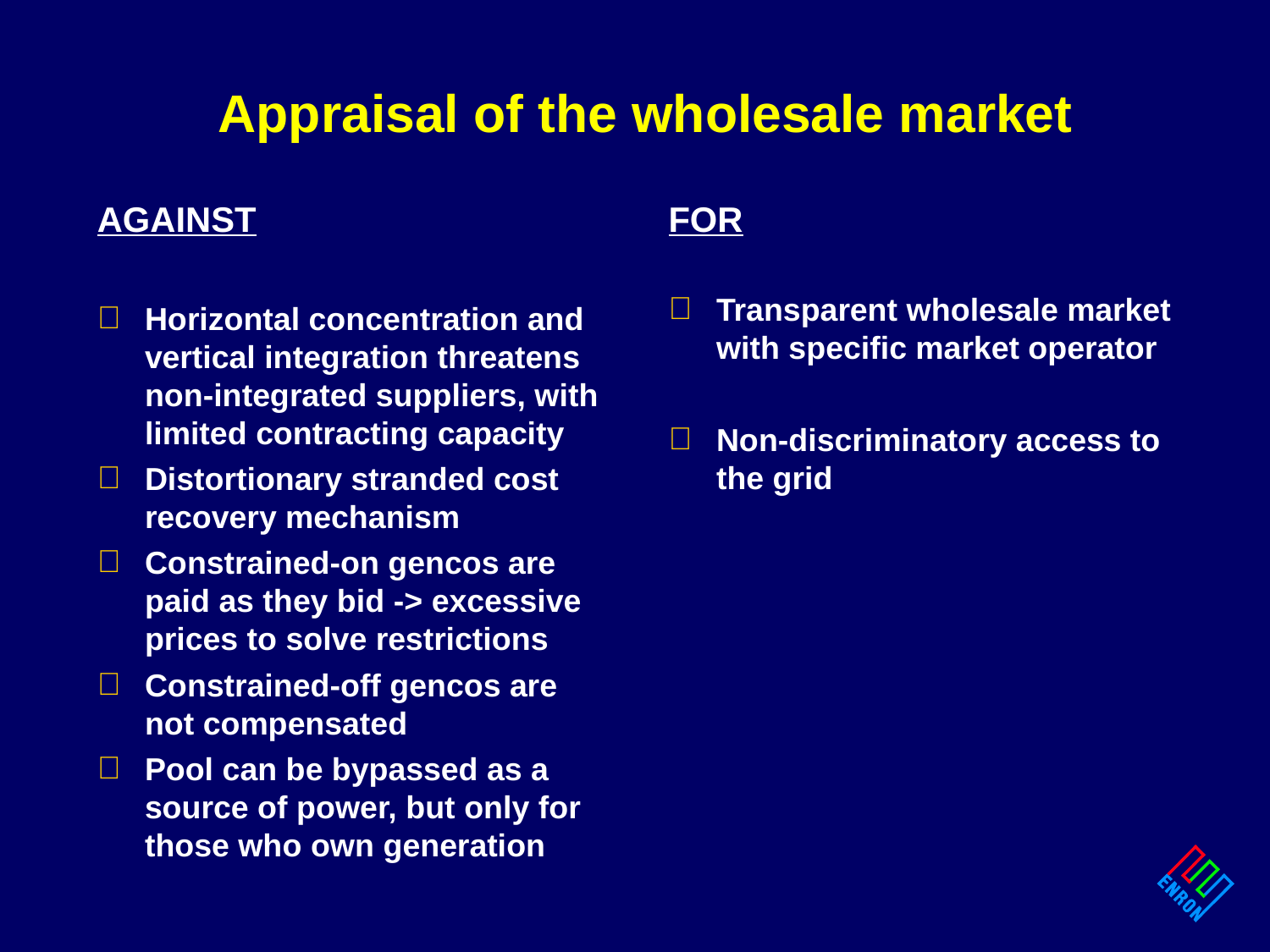

Appraisal of the wholesale market
# AGAINST

Horizontal concentration and vertical integration threatens non-integrated suppliers, with limited contracting capacity
Distortionary stranded cost recovery mechanism
Constrained-on gencos are paid as they bid -> excessive prices to solve restrictions
Constrained-off gencos are not compensated
Pool can be bypassed as a source of power, but only for those who own generation
FOR
Transparent wholesale market with specific market operator

Non-discriminatory access to the grid